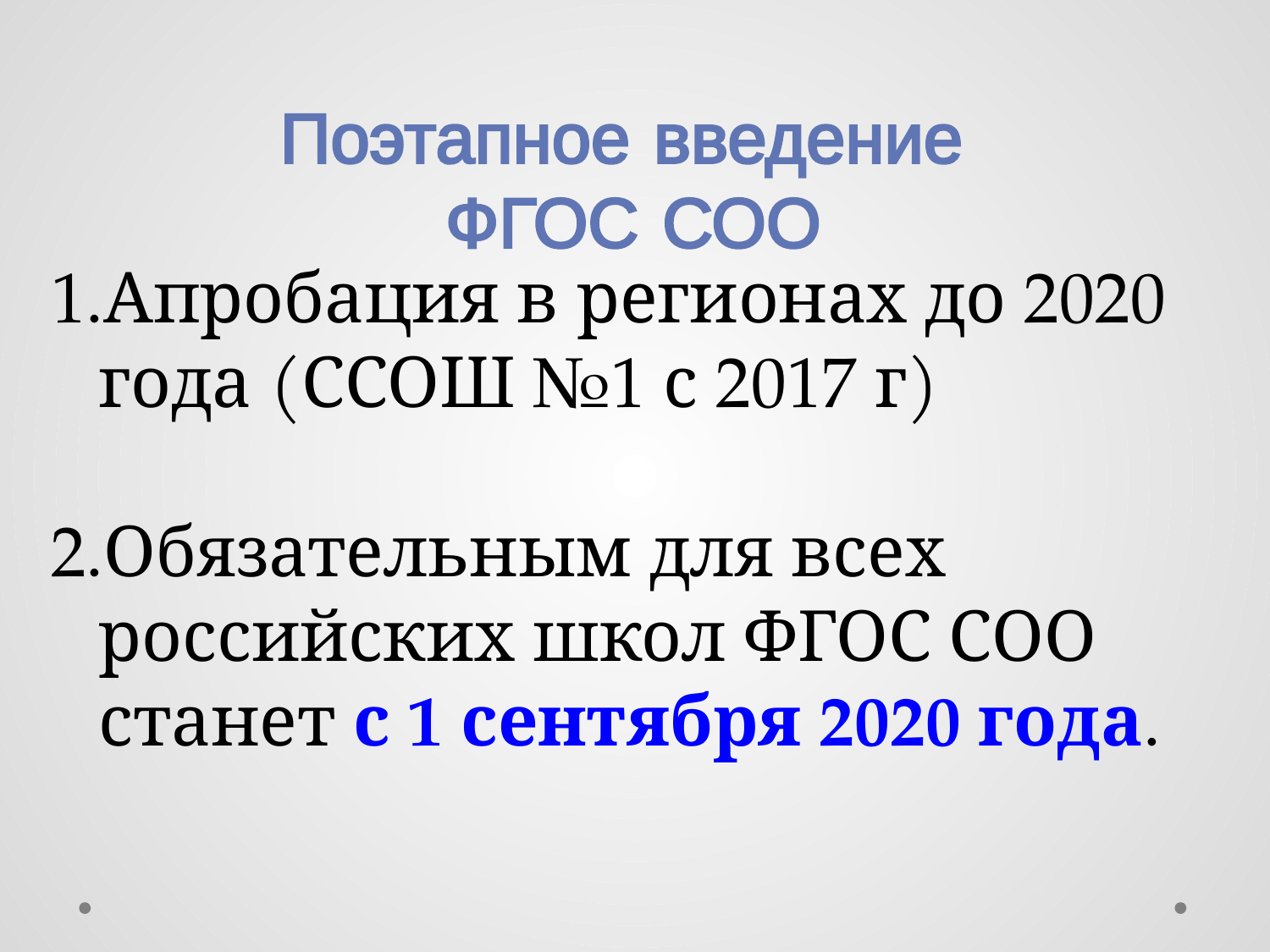

Поэтапное введение
ФГОС СОО
Апробация в регионах до 2020 года (ССОШ №1 с 2017 г)

Обязательным для всех российских школ ФГОС СОО станет с 1 сентября 2020 года.